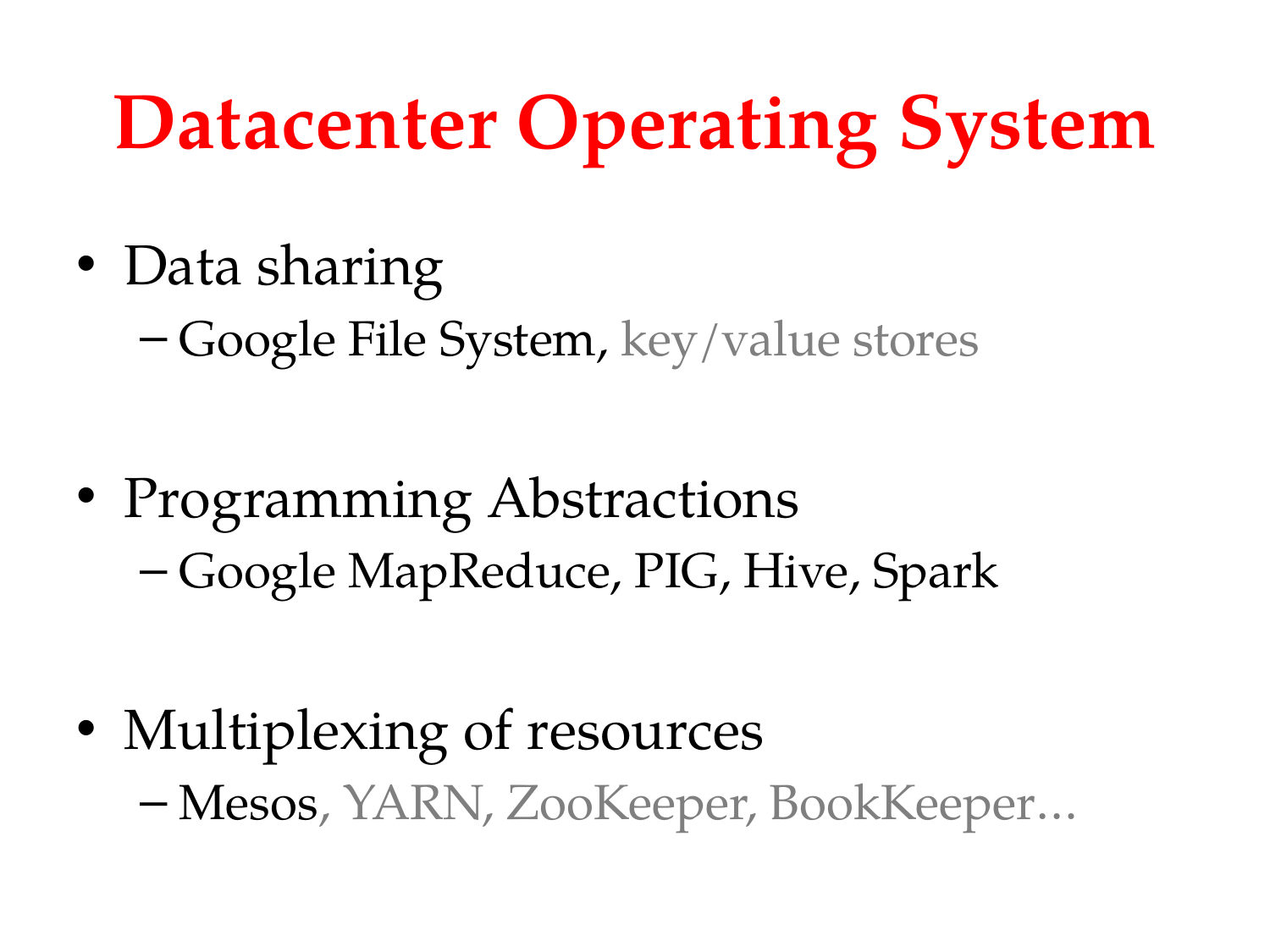

# Datacenter Operating System
Data sharing
Google File System, key/value stores

Programming Abstractions
Google MapReduce, PIG, Hive, Spark

Multiplexing of resources
Mesos, YARN, ZooKeeper, BookKeeper…